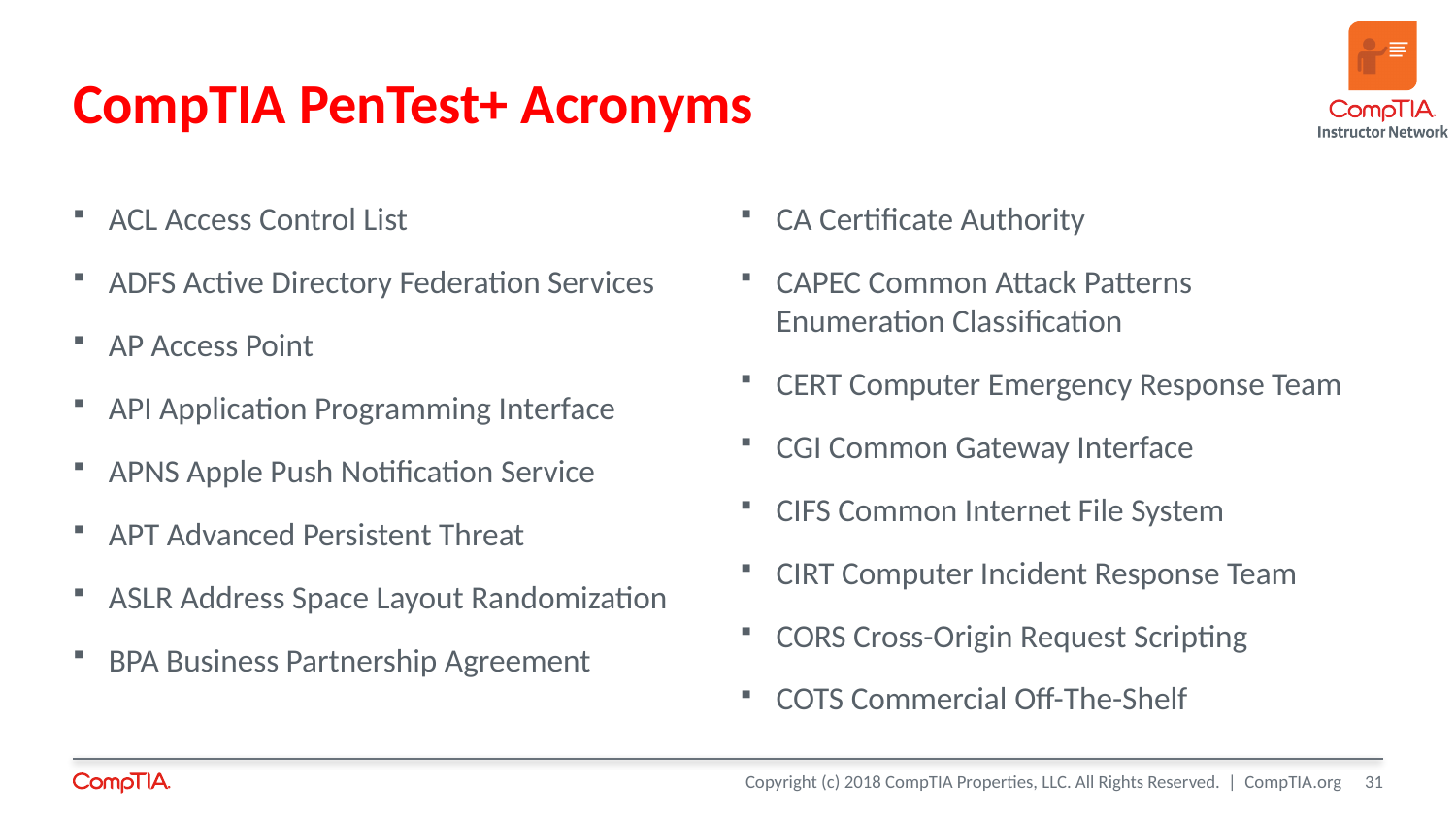

# CompTIA PenTest+ Acronyms
ACL Access Control List
ADFS Active Directory Federation Services
AP Access Point
API Application Programming Interface
APNS Apple Push Notification Service
APT Advanced Persistent Threat
ASLR Address Space Layout Randomization
BPA Business Partnership Agreement
CA Certificate Authority
CAPEC Common Attack Patterns Enumeration Classification
CERT Computer Emergency Response Team
CGI Common Gateway Interface
CIFS Common Internet File System
CIRT Computer Incident Response Team
CORS Cross-Origin Request Scripting
COTS Commercial Off-The-Shelf
31